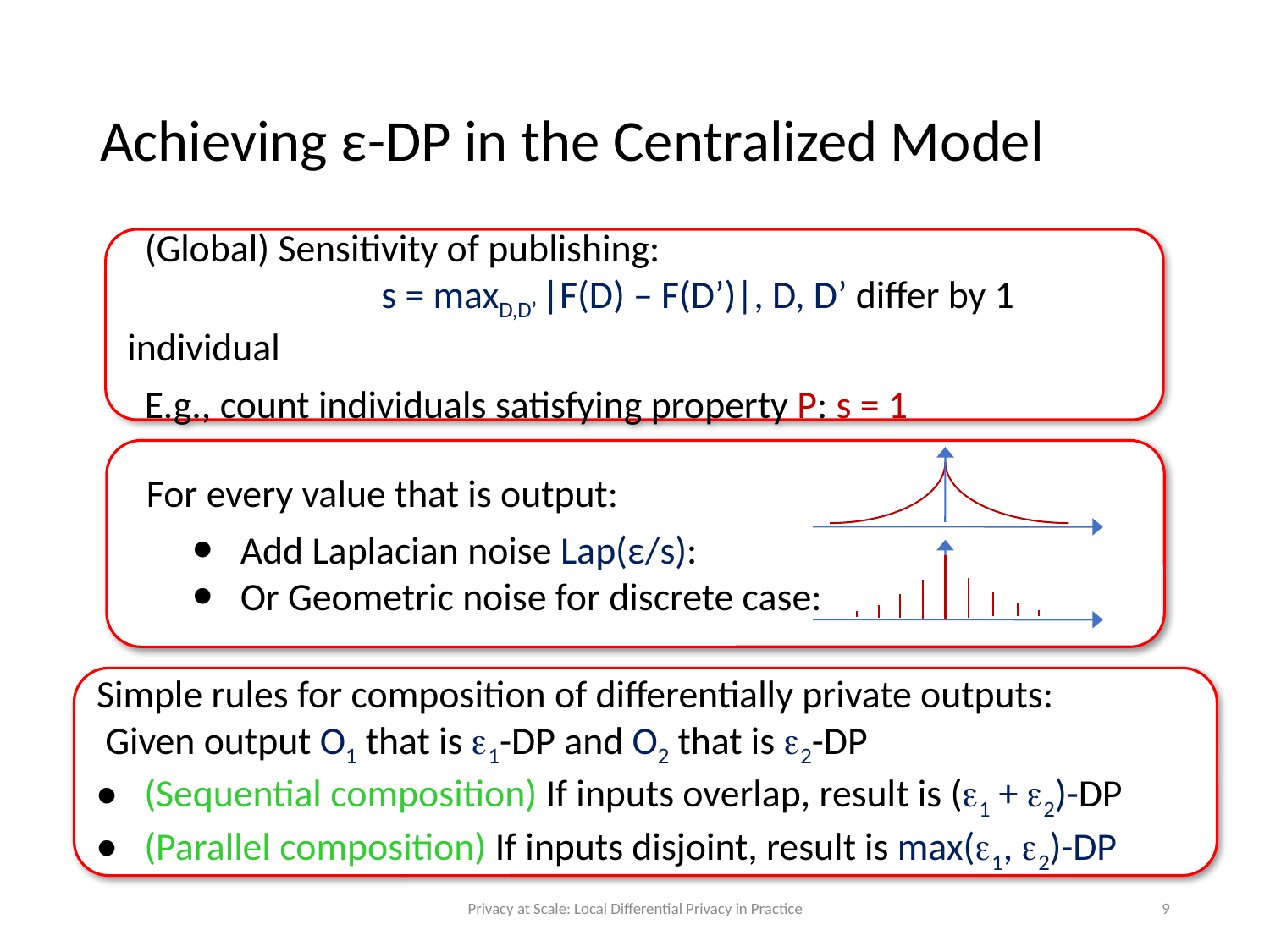

# Achieving ε-DP in the Centralized Model
  (Global) Sensitivity of publishing:
		s = maxD,D’ |F(D) – F(D’)|, D, D’ differ by 1 individual
  E.g., count individuals satisfying property P: s = 1

  For every value that is output:
Add Laplacian noise Lap(ε/s):
Or Geometric noise for discrete case:
Simple rules for composition of differentially private outputs:
 Given output O1 that is ε1-DP and O2 that is ε2-DP
(Sequential composition) If inputs overlap, result is (ε1 + ε2)-DP
(Parallel composition) If inputs disjoint, result is max(ε1, ε2)-DP
Privacy at Scale: Local Differential Privacy in Practice
9